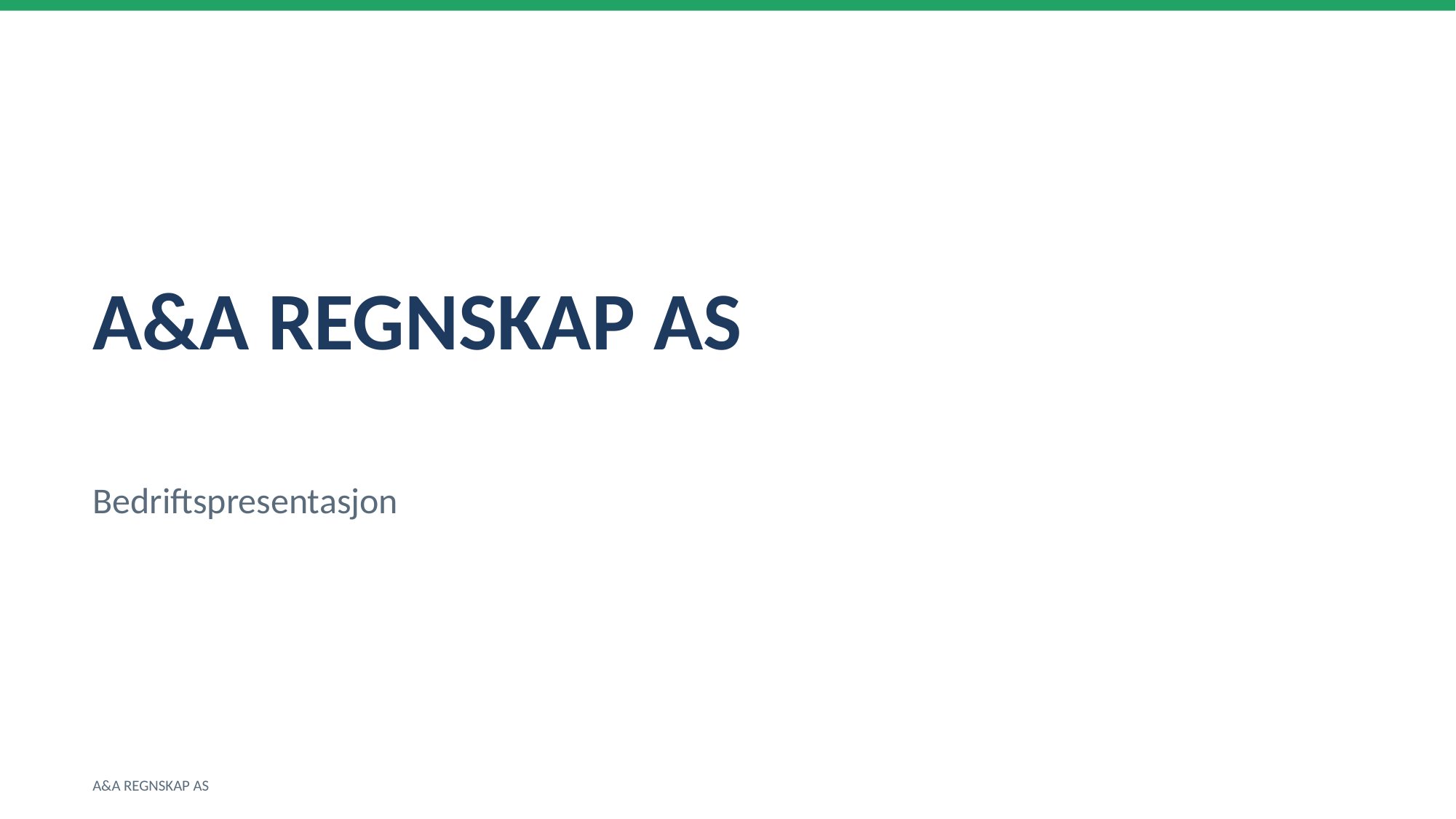

A&A REGNSKAP AS
Bedriftspresentasjon
A&A REGNSKAP AS